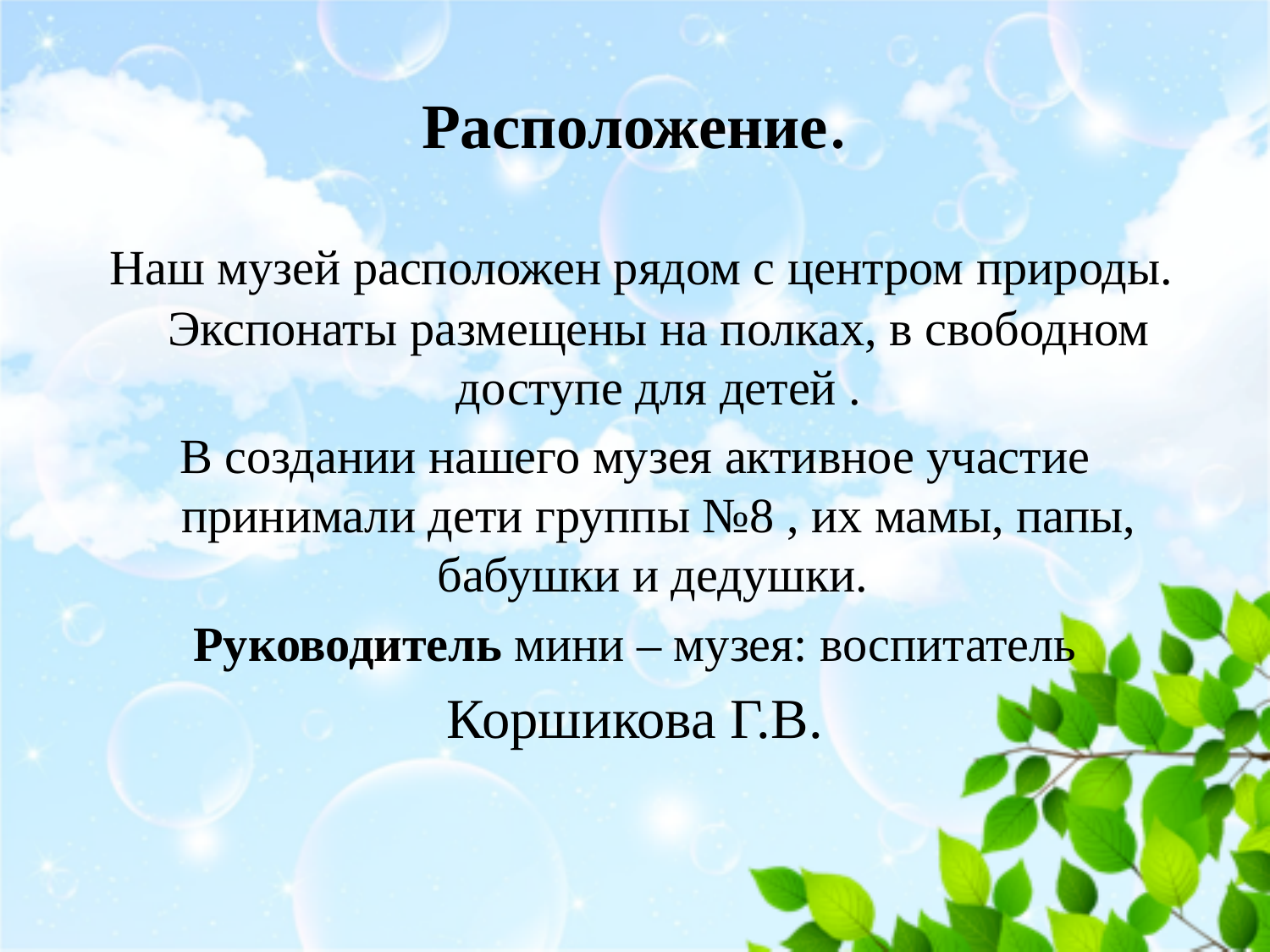

# Расположение.
 Наш музей расположен рядом с центром природы. Экспонаты размещены на полках, в свободном доступе для детей .
В создании нашего музея активное участие принимали дети группы №8 , их мамы, папы, бабушки и дедушки.
Руководитель мини – музея: воспитатель
Коршикова Г.В.